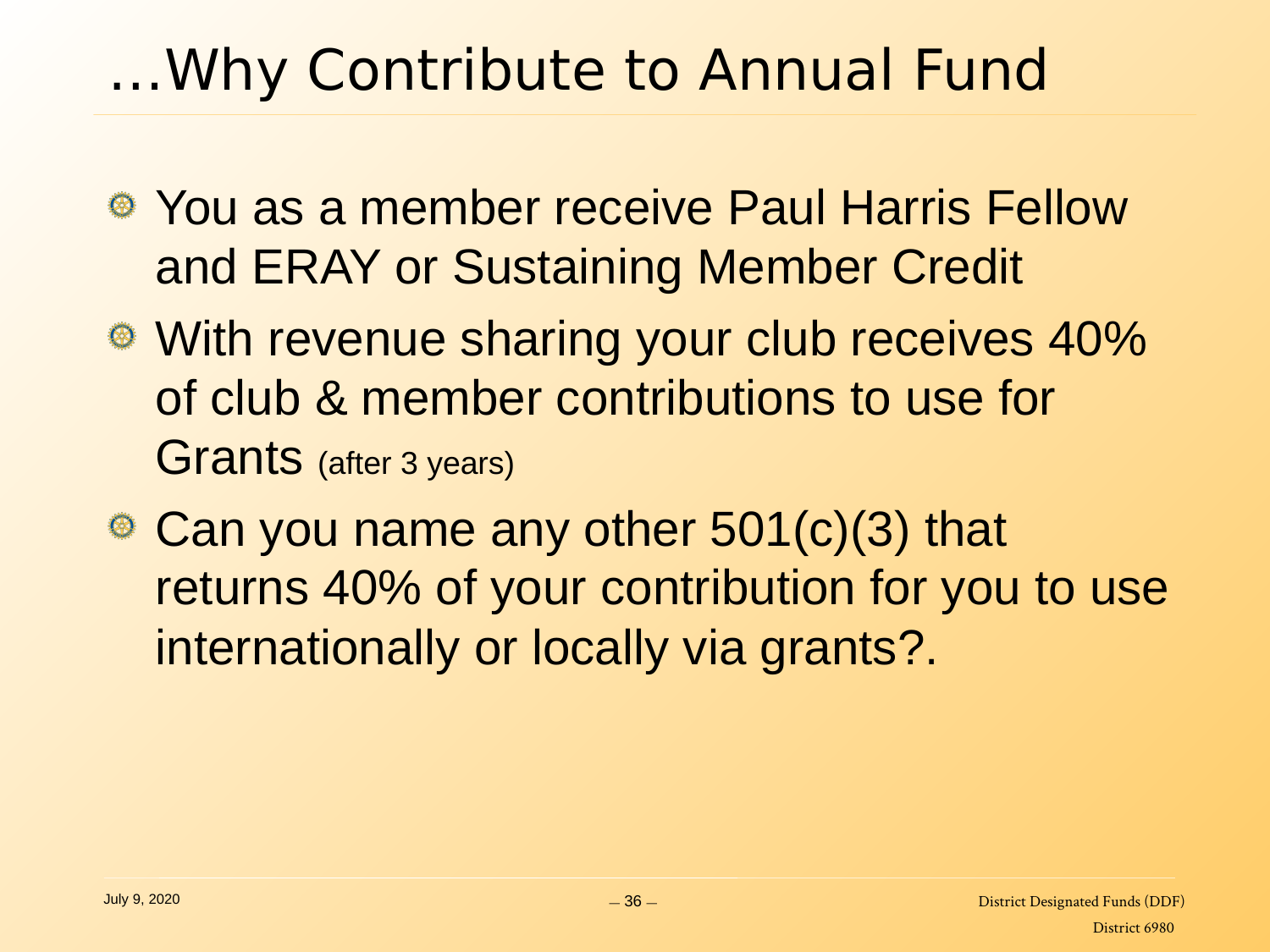

# …Why Contribute to Annual Fund
You as a member receive Paul Harris Fellow and ERAY or Sustaining Member Credit
With revenue sharing your club receives 40% of club & member contributions to use for Grants (after 3 years)
Can you name any other 501(c)(3) that returns 40% of your contribution for you to use internationally or locally via grants?.
— 36 —